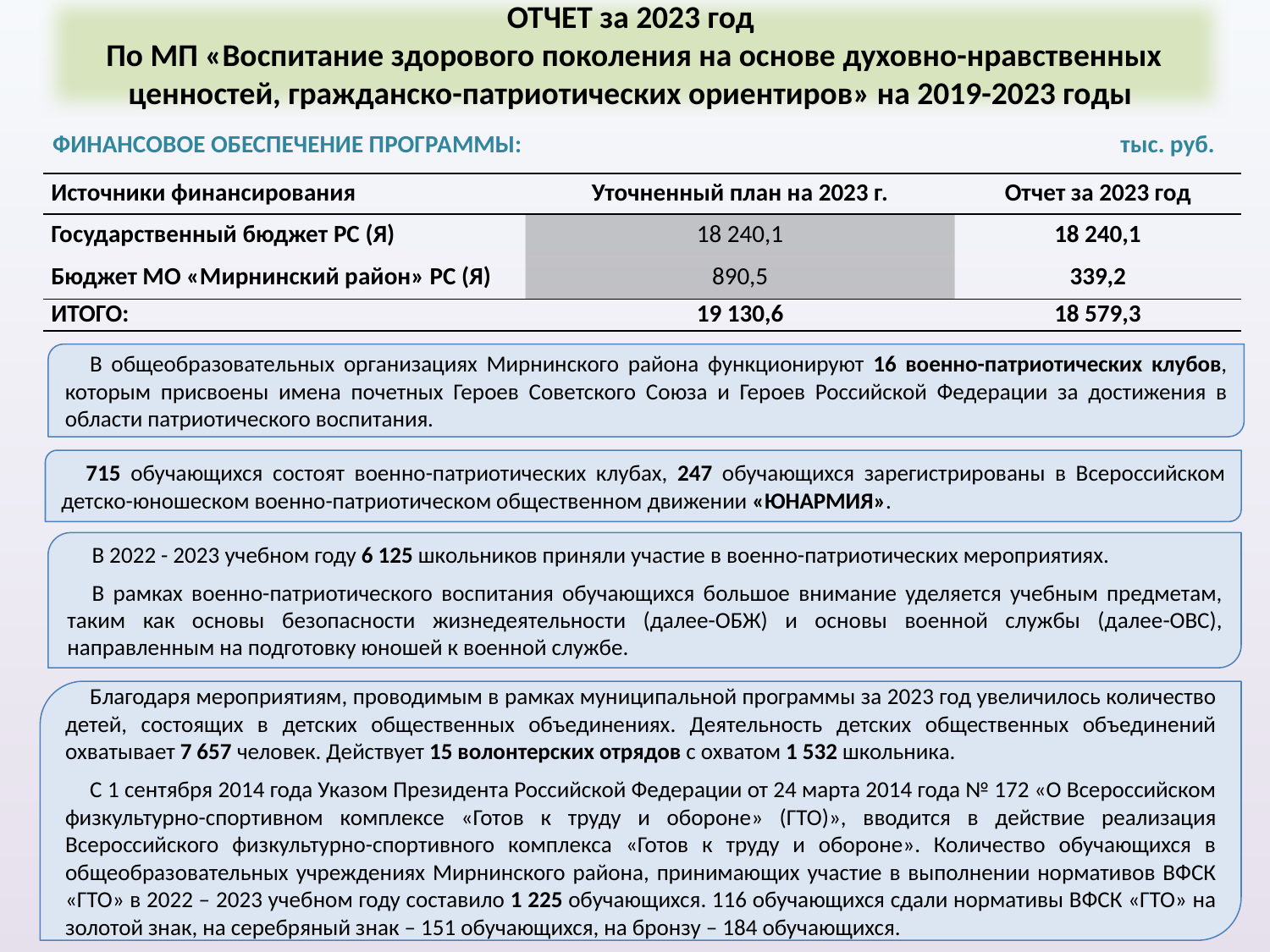

ОТЧЕТ за 2023 год
По МП «Воспитание здорового поколения на основе духовно-нравственных ценностей, гражданско-патриотических ориентиров» на 2019-2023 годы
ФИНАНСОВОЕ ОБЕСПЕЧЕНИЕ ПРОГРАММЫ:                                                                                                             тыс. руб.
| Источники финансирования | Уточненный план на 2023 г. | Отчет за 2023 год |
| --- | --- | --- |
| Государственный бюджет РС (Я) | 18 240,1 | 18 240,1 |
| Бюджет МО «Мирнинский район» РС (Я) | 890,5 | 339,2 |
| ИТОГО: | 19 130,6 | 18 579,3 |
В общеобразовательных организациях Мирнинского района функционируют 16 военно-патриотических клубов, которым присвоены имена почетных Героев Советского Союза и Героев Российской Федерации за достижения в области патриотического воспитания.
715 обучающихся состоят военно-патриотических клубах, 247 обучающихся зарегистрированы в Всероссийском детско-юношеском военно-патриотическом общественном движении «ЮНАРМИЯ».
В 2022 - 2023 учебном году 6 125 школьников приняли участие в военно-патриотических мероприятиях.
В рамках военно-патриотического воспитания обучающихся большое внимание уделяется учебным предметам, таким как основы безопасности жизнедеятельности (далее-ОБЖ) и основы военной службы (далее-ОВС), направленным на подготовку юношей к военной службе.
Благодаря мероприятиям, проводимым в рамках муниципальной программы за 2023 год увеличилось количество детей, состоящих в детских общественных объединениях. Деятельность детских общественных объединений охватывает 7 657 человек. Действует 15 волонтерских отрядов с охватом 1 532 школьника.
С 1 сентября 2014 года Указом Президента Российской Федерации от 24 марта 2014 года № 172 «О Всероссийском физкультурно-спортивном комплексе «Готов к труду и обороне» (ГТО)», вводится в действие реализация Всероссийского физкультурно-спортивного комплекса «Готов к труду и обороне». Количество обучающихся в общеобразовательных учреждениях Мирнинского района, принимающих участие в выполнении нормативов ВФСК «ГТО» в 2022 – 2023 учебном году составило 1 225 обучающихся. 116 обучающихся сдали нормативы ВФСК «ГТО» на золотой знак, на серебряный знак – 151 обучающихся, на бронзу – 184 обучающихся.